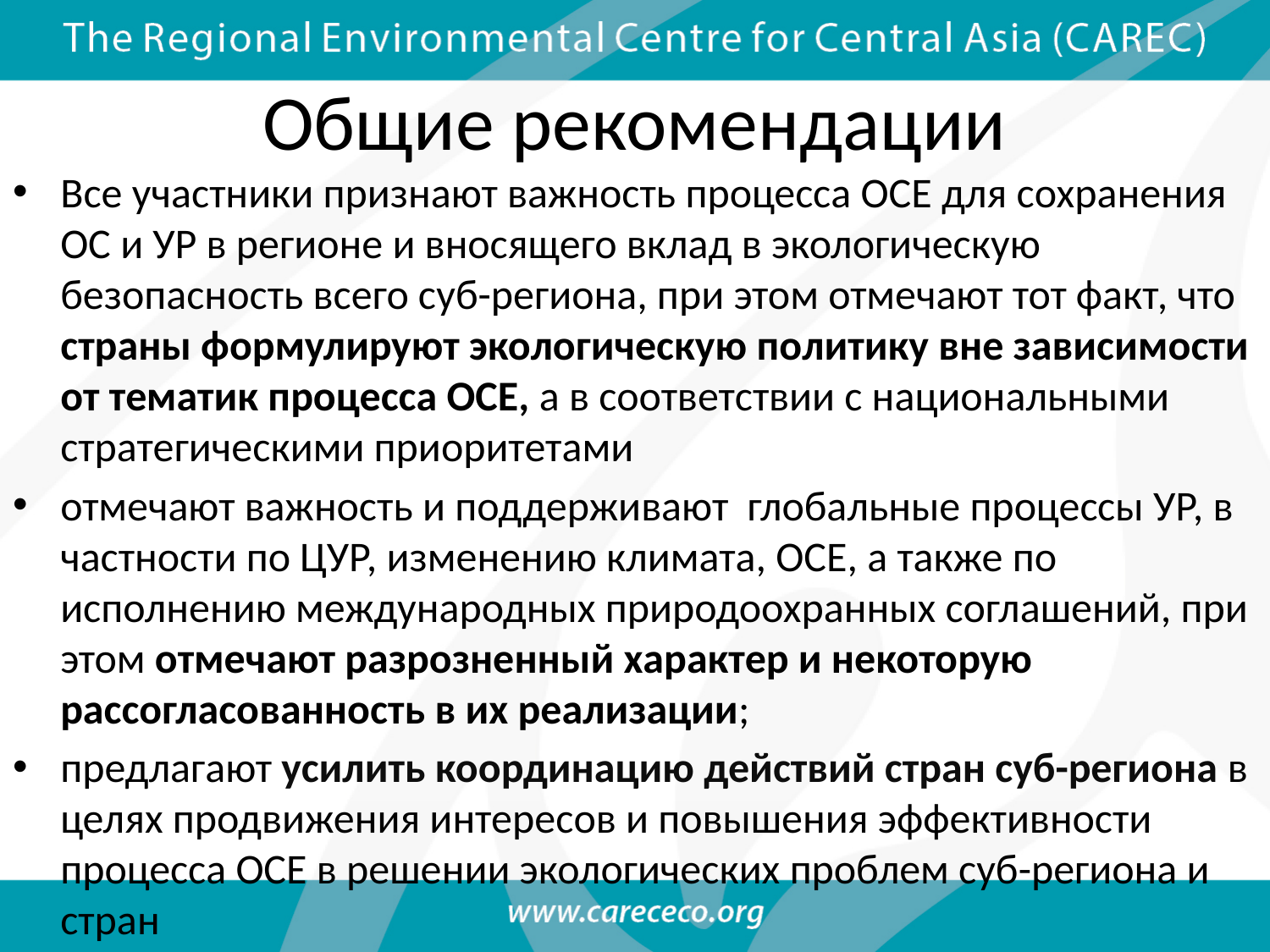

# Общие рекомендации
Все участники признают важность процесса ОСЕ для сохранения ОС и УР в регионе и вносящего вклад в экологическую безопасность всего суб-региона, при этом отмечают тот факт, что страны формулируют экологическую политику вне зависимости от тематик процесса ОСЕ, а в соответствии с национальными стратегическими приоритетами
отмечают важность и поддерживают  глобальные процессы УР, в частности по ЦУР, изменению климата, ОСЕ, а также по исполнению международных природоохранных соглашений, при этом отмечают разрозненный характер и некоторую рассогласованность в их реализации;
предлагают усилить координацию действий стран суб-региона в целях продвижения интересов и повышения эффективности процесса ОСЕ в решении экологических проблем суб-региона и стран